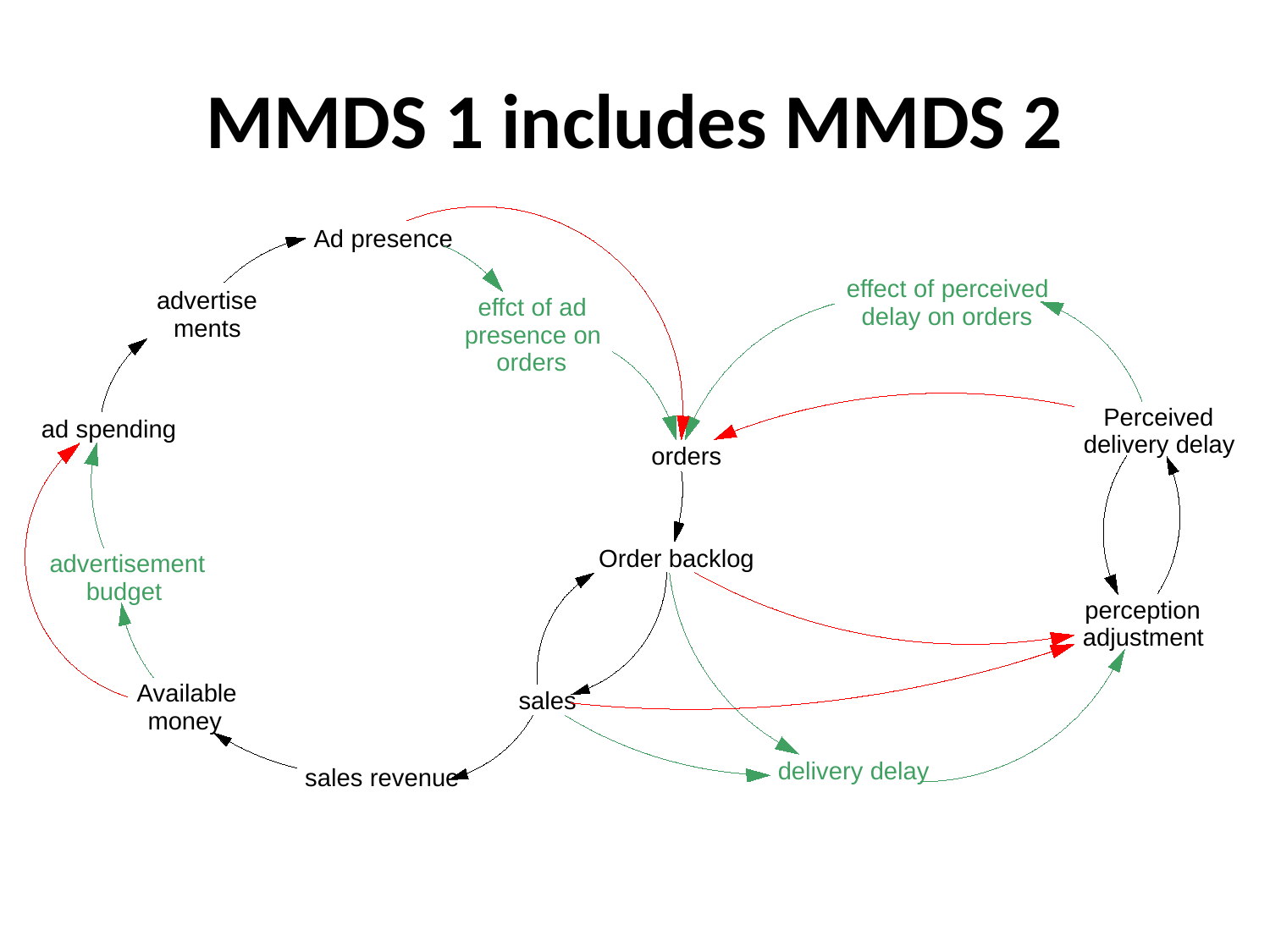

# MMDS 1 includes MMDS 2
Ad presence

effect of perceived
advertise
effct of ad
delay on orders

ments

presence on

orders

Perceived

ad spending

delivery delay
orders

Order backlog

advertisement

budget

perception

adjustment

Available

sales
money

delivery delay
sales revenue